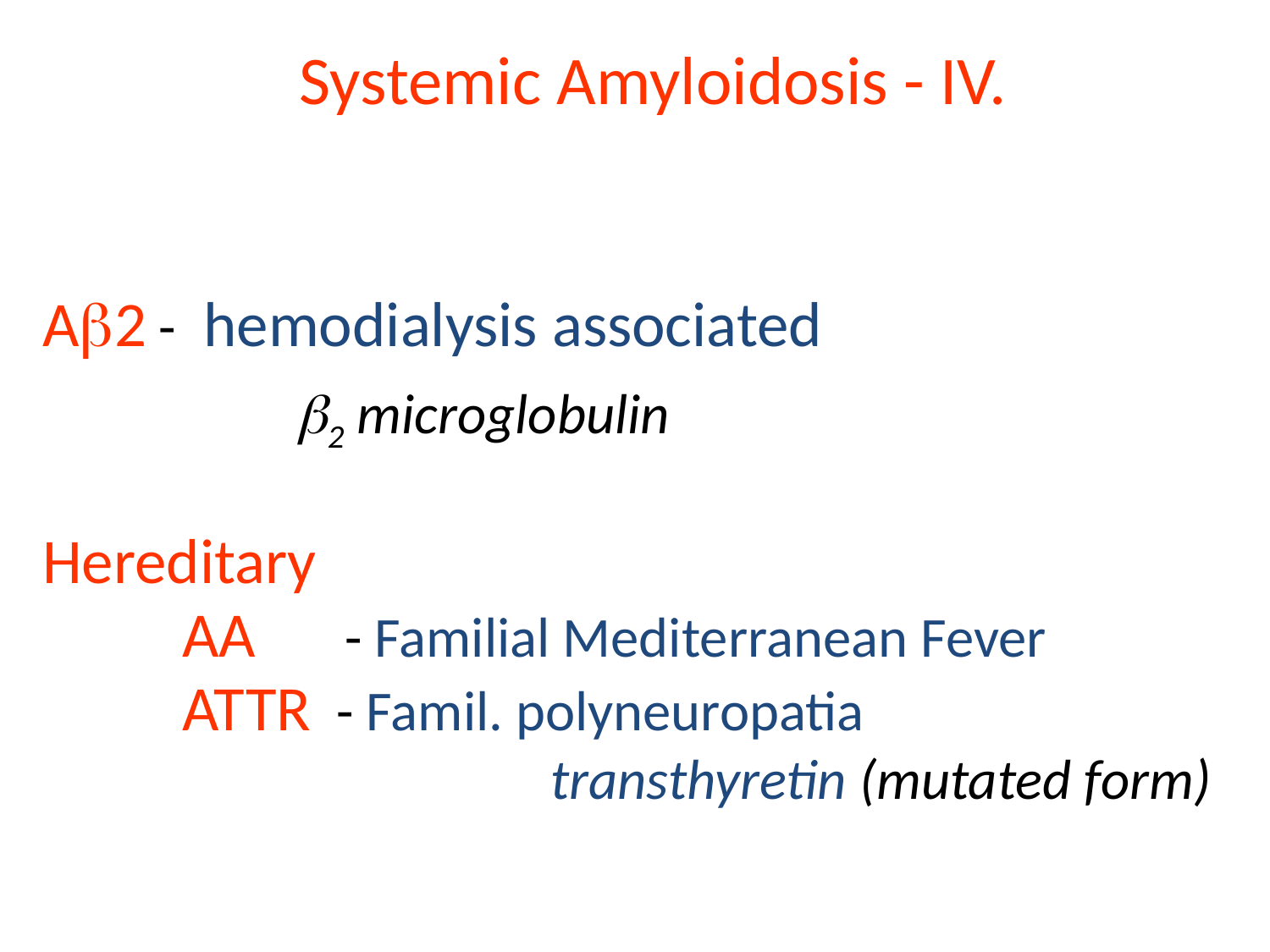

# Systemic Amyloidosis - IV.
Aβ2 -  hemodialysis associated
	 	β2 microglobulin

Hereditary
	 AA       - Familial Mediterranean Fever
	 ATTR  - Famil. polyneuropatia
				transthyretin (mutated form)